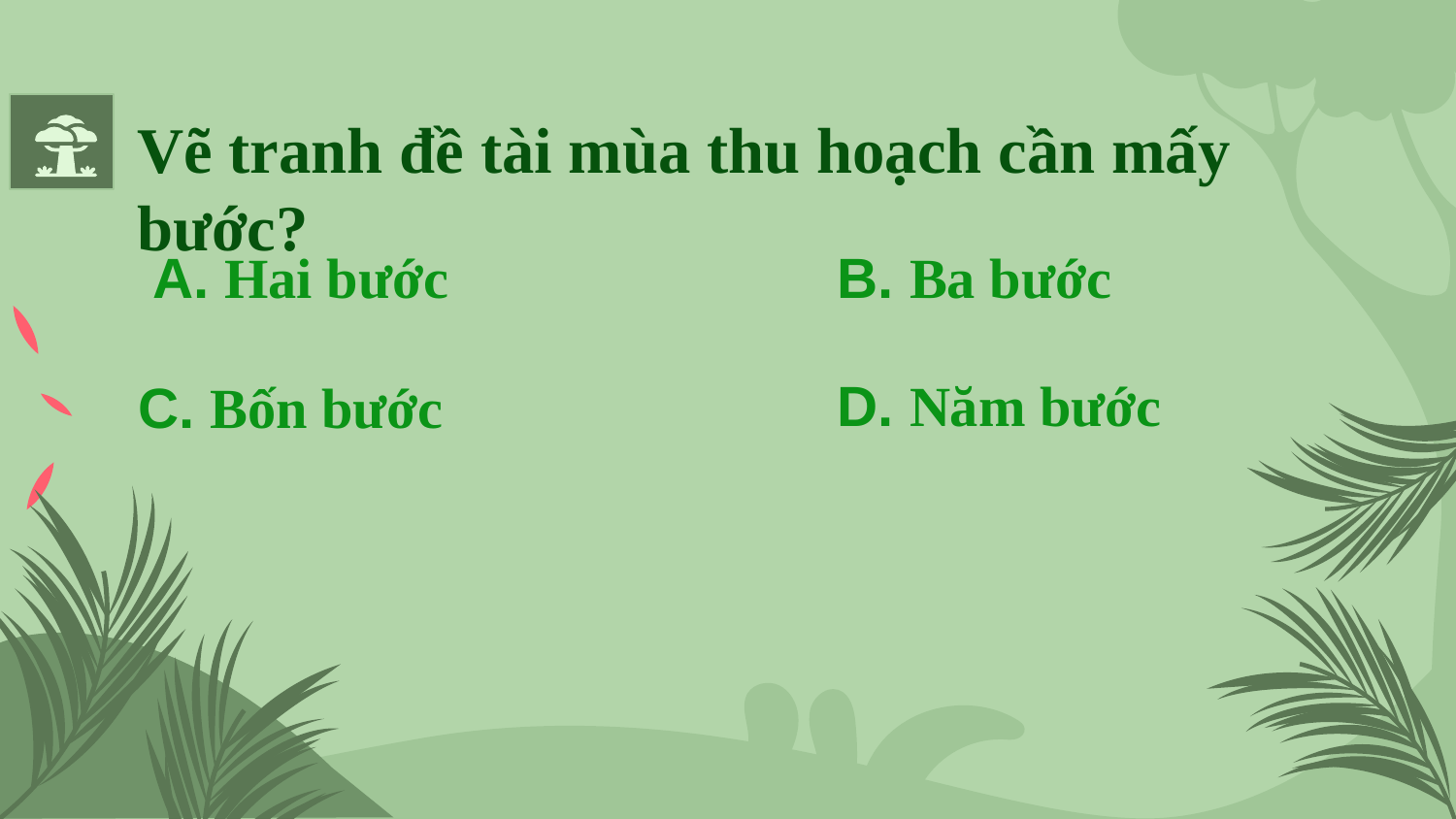

Vẽ tranh đề tài mùa thu hoạch cần mấy bước?
A. Hai bước
B. Ba bước

D. Năm bước
C. Bốn bước